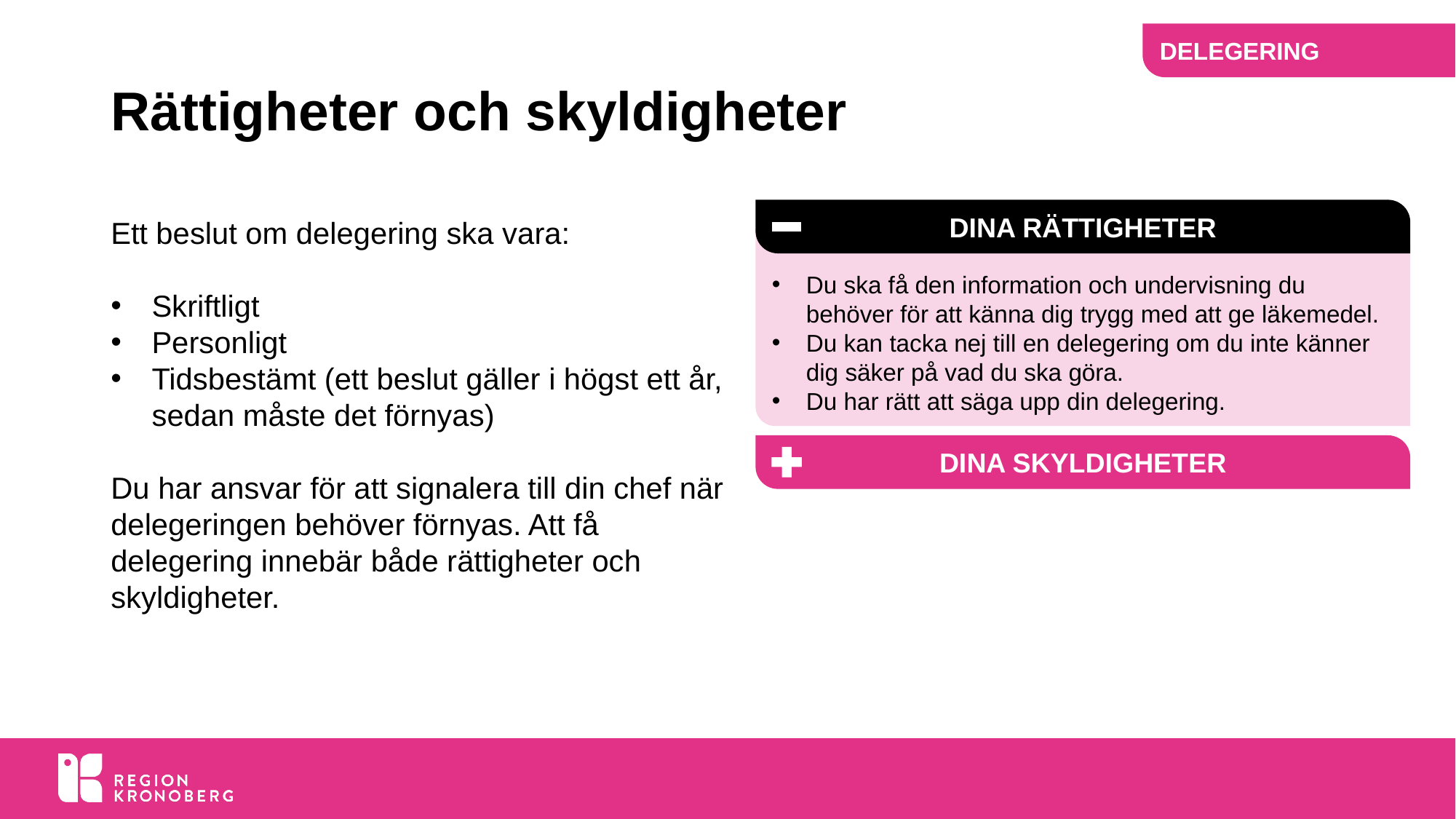

DELEGERING
# Rättigheter och skyldigheter
DINA RÄTTIGHETER

Ett beslut om delegering ska vara:

Skriftligt
Personligt
Tidsbestämt (ett beslut gäller i högst ett år, sedan måste det förnyas)

Du har ansvar för att signalera till din chef när delegeringen behöver förnyas. Att få delegering innebär både rättigheter och skyldigheter.

Du ska få den information och undervisning du behöver för att känna dig trygg med att ge läkemedel.
Du kan tacka nej till en delegering om du inte känner dig säker på vad du ska göra.
Du har rätt att säga upp din delegering.
DINA SKYLDIGHETER